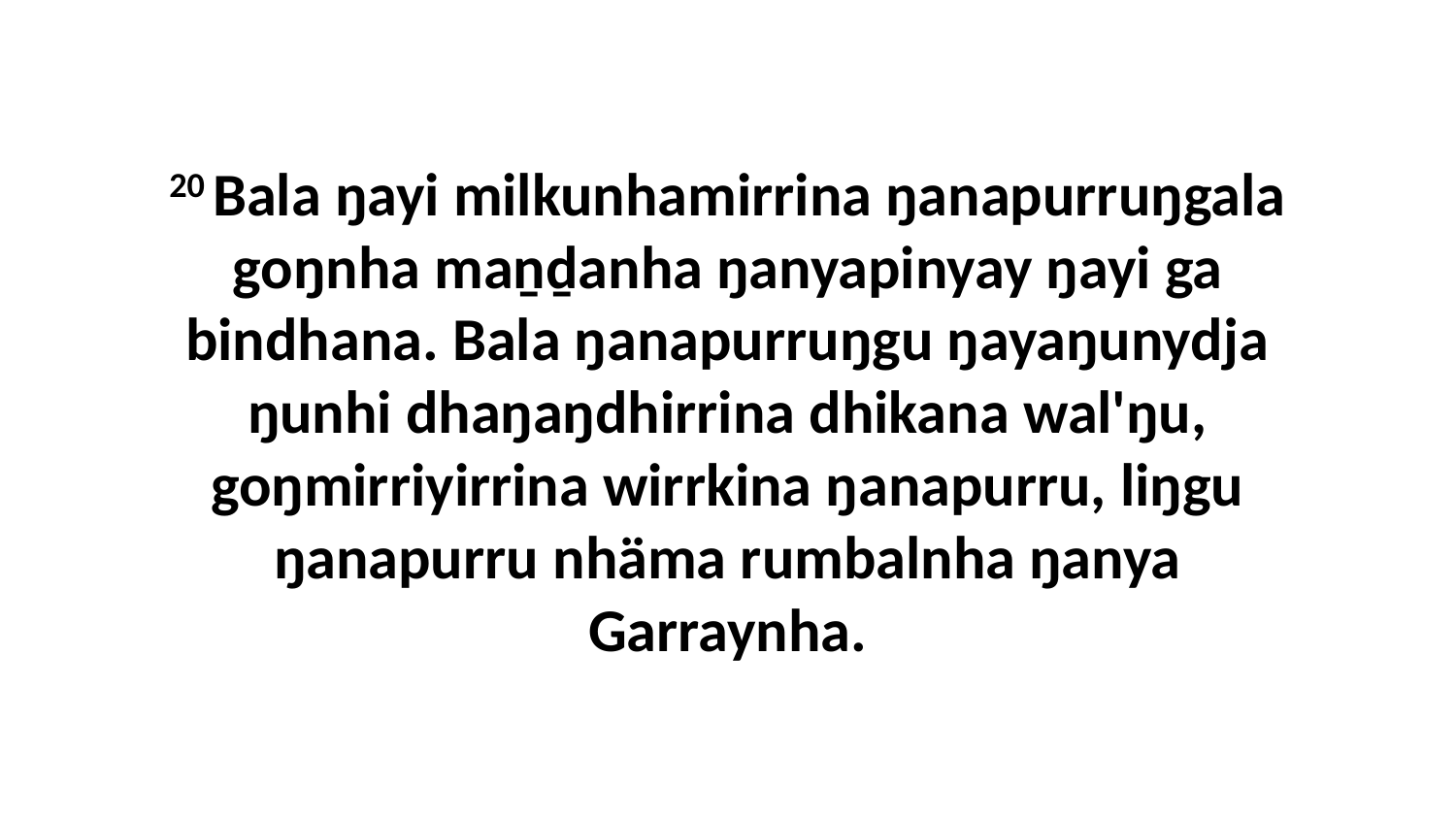

20 Bala ŋayi milkunhamirrina ŋanapurruŋgala goŋnha maṉḏanha ŋanyapinyay ŋayi ga bindhana. Bala ŋanapurruŋgu ŋayaŋunydja ŋunhi dhaŋaŋdhirrina dhikana wal'ŋu, goŋmirriyirrina wirrkina ŋanapurru, liŋgu ŋanapurru nhäma rumbalnha ŋanya Garraynha.